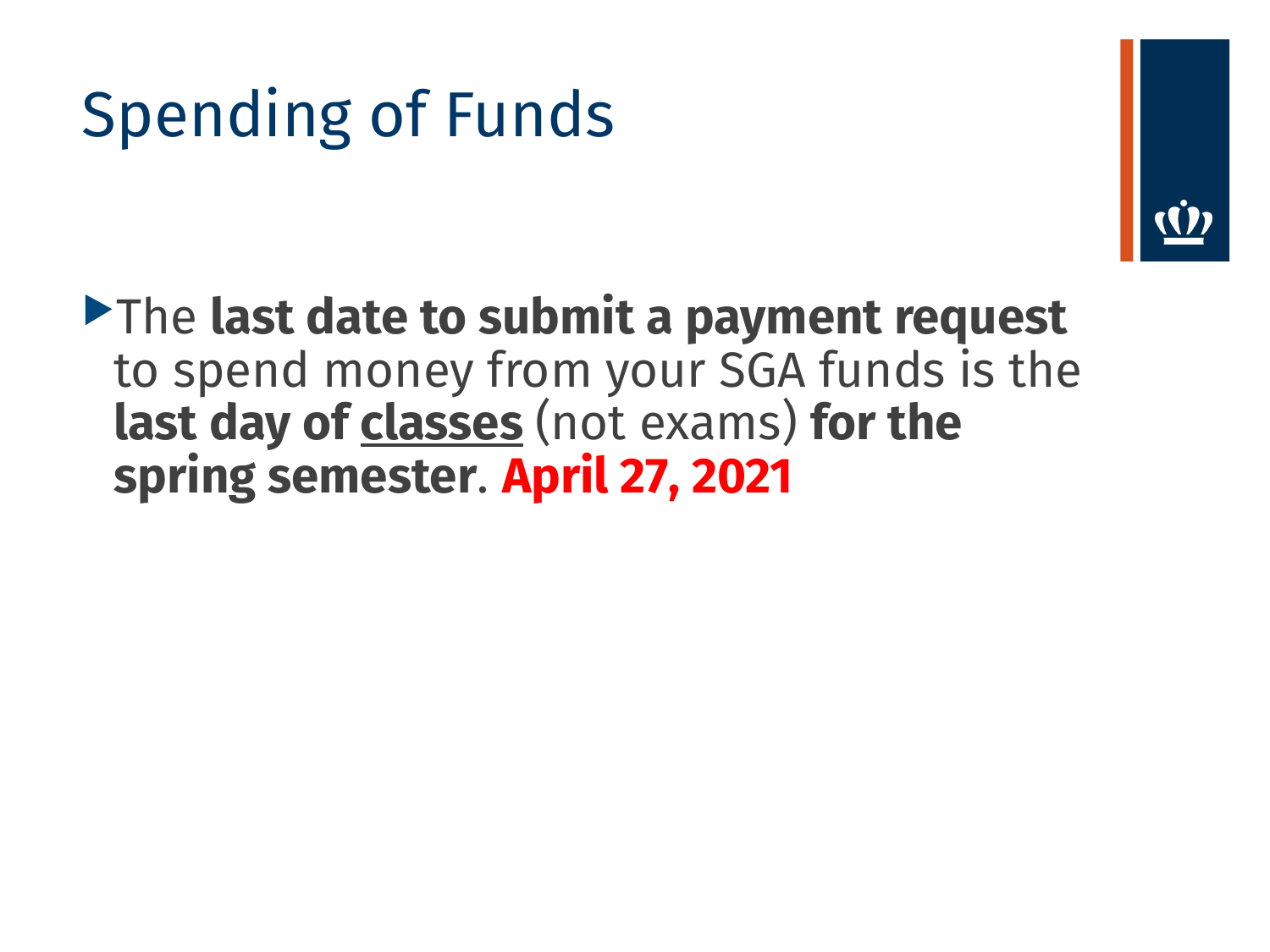

# Spending of Funds

The last date to submit a payment request to spend money from your SGA funds is the last day of classes (not exams) for the spring semester. April 27, 2021